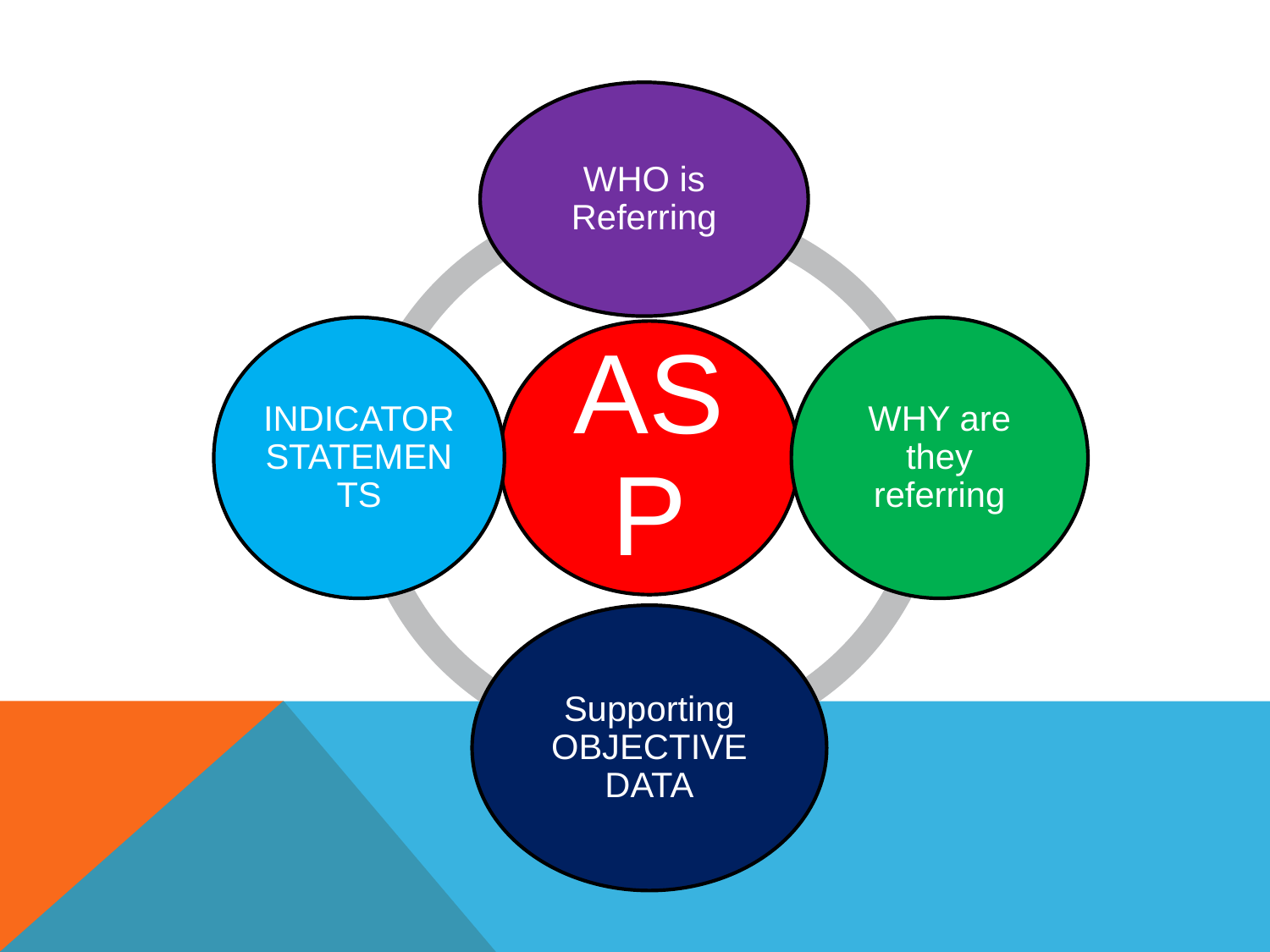

ASP
WHO is Referring
WHY are they referring
Supporting OBJECTIVE DATA
INDICATOR STATEMENTS